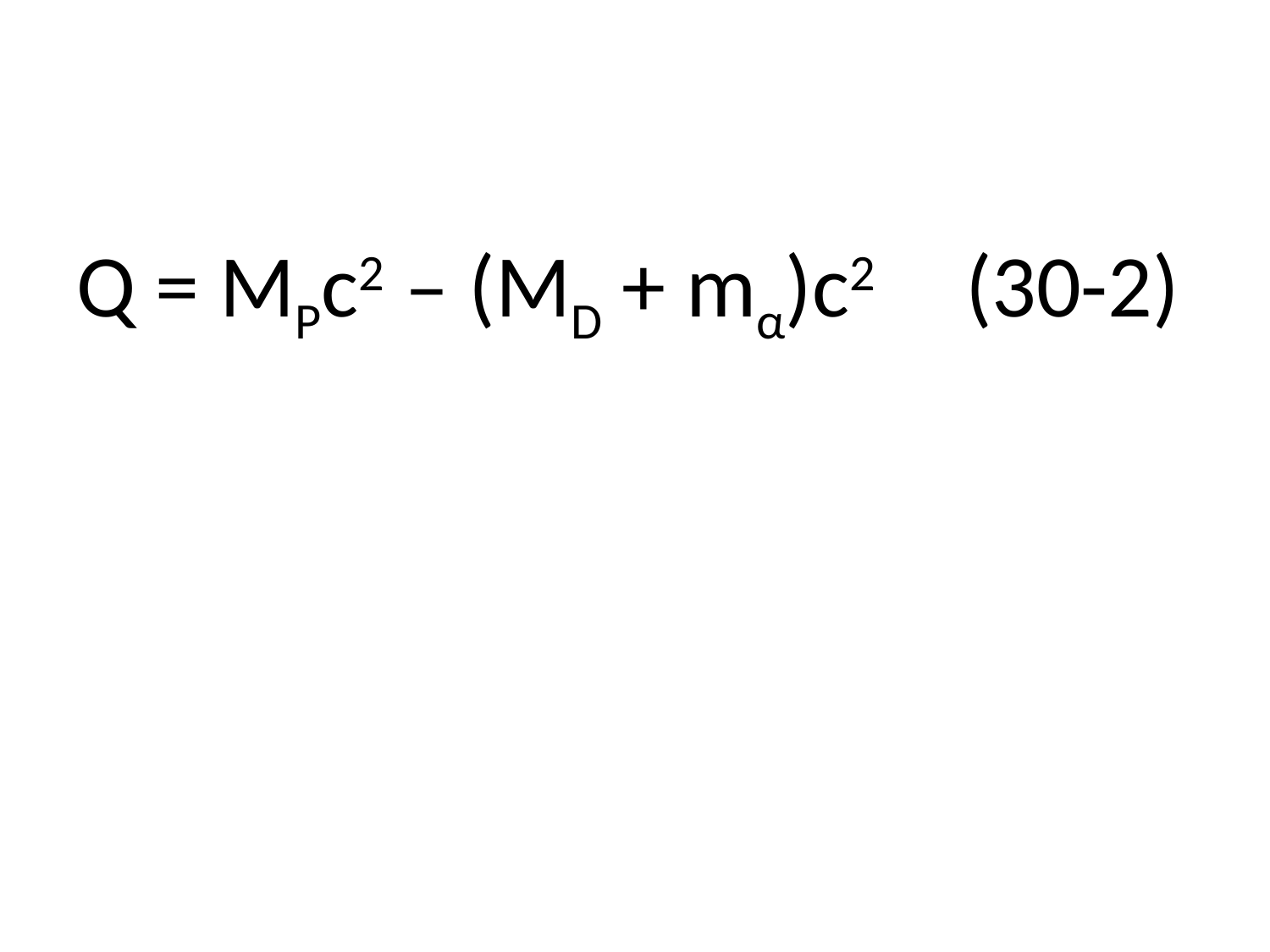

Q = MPc2 – (MD + mα)c2	(30-2)